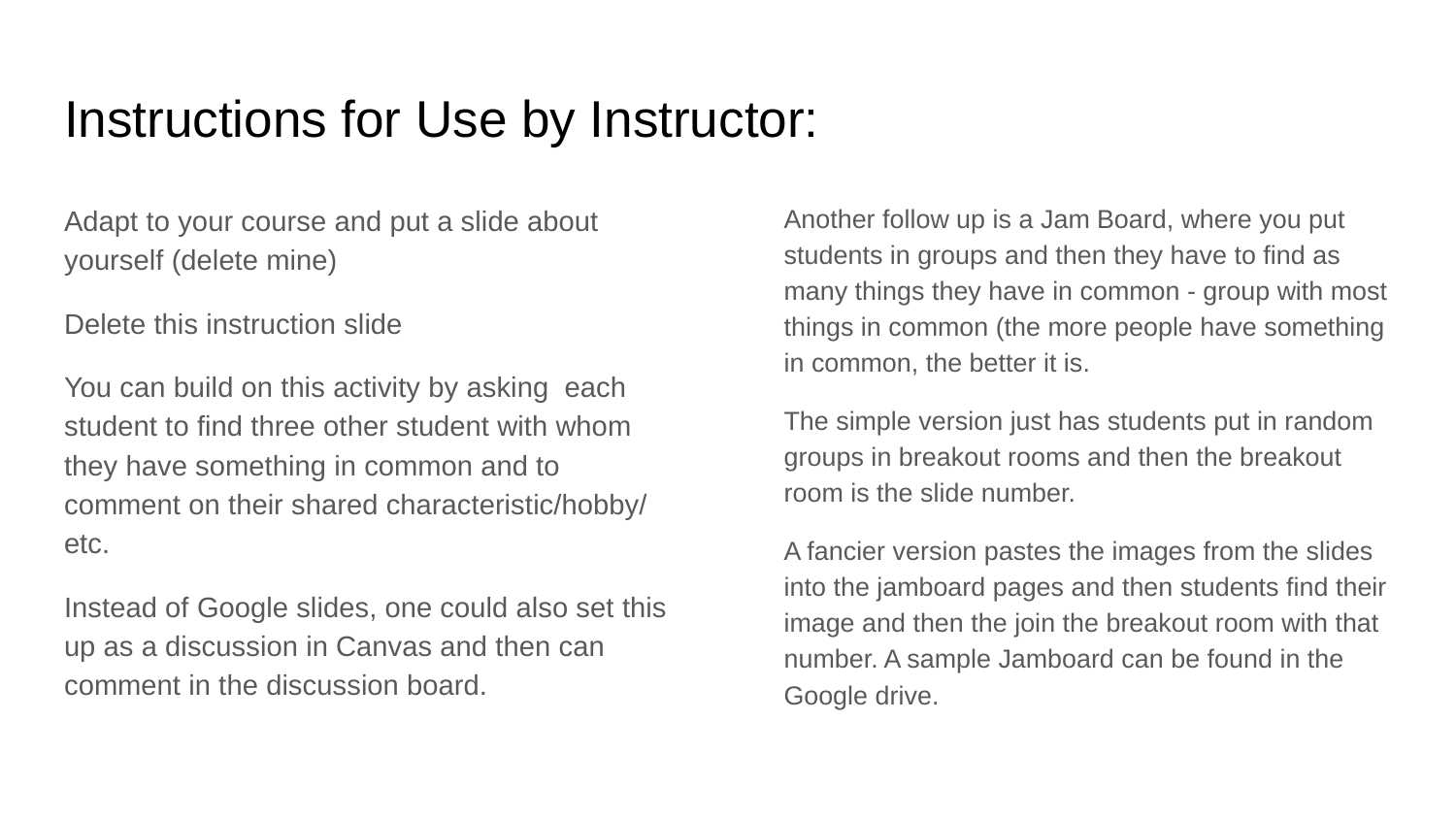

# Instructions for Use by Instructor:
Adapt to your course and put a slide about yourself (delete mine)
Delete this instruction slide
You can build on this activity by asking  each student to find three other student with whom they have something in common and to comment on their shared characteristic/hobby/ etc.
Instead of Google slides, one could also set this up as a discussion in Canvas and then can comment in the discussion board.
Another follow up is a Jam Board, where you put students in groups and then they have to find as many things they have in common - group with most things in common (the more people have something in common, the better it is.
The simple version just has students put in random groups in breakout rooms and then the breakout room is the slide number.
A fancier version pastes the images from the slides into the jamboard pages and then students find their image and then the join the breakout room with that number. A sample Jamboard can be found in the Google drive.